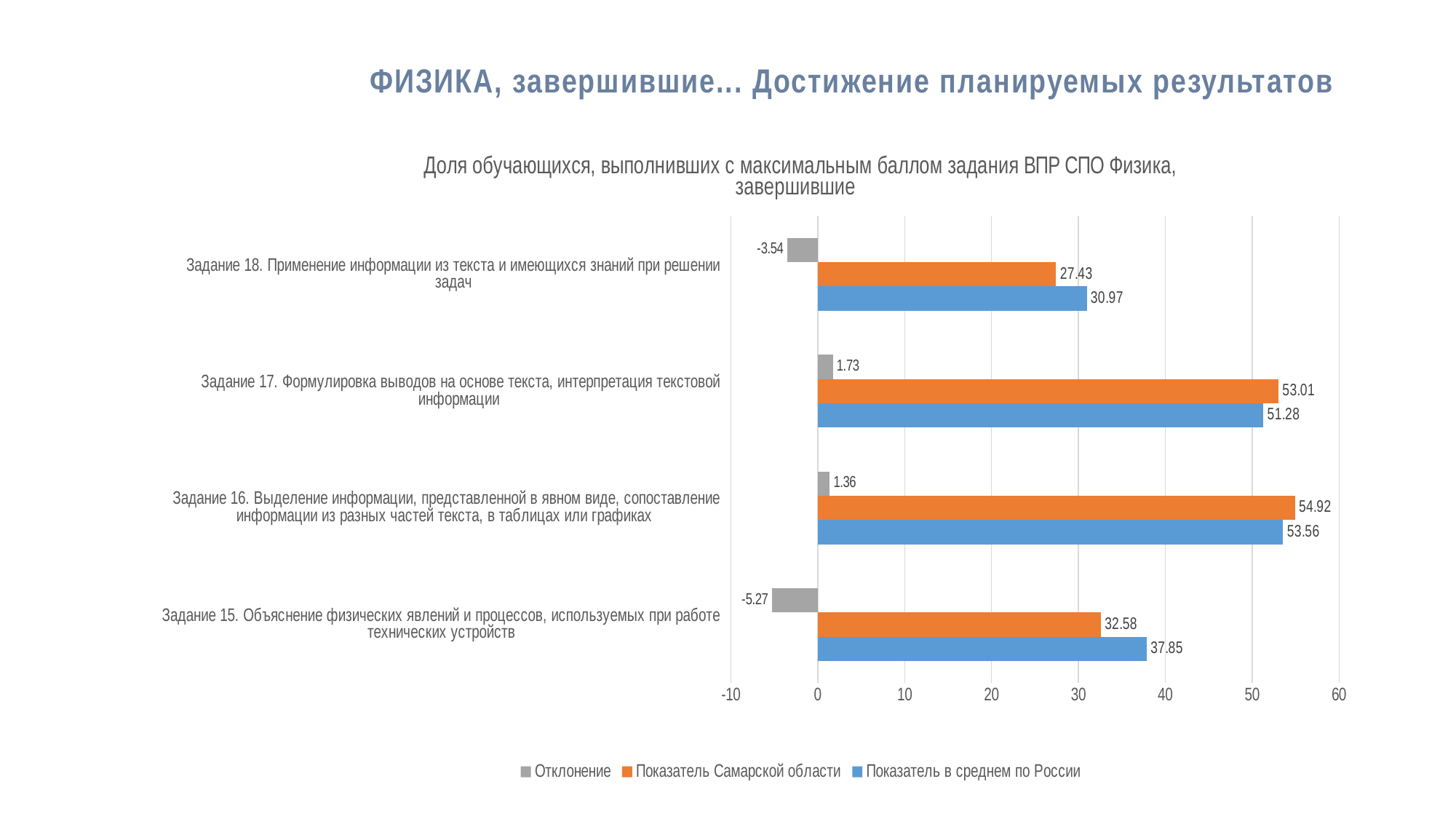

# ФИЗИКА, завершившие... Достижение планируемых результатов

### Chart: Доля обучающихся, выполнивших с максимальным баллом задания ВПР СПО Физика, завершившие

| Category | Показатель в среднем по России | Показатель Самарской области | Отклонение |
|---|---|---|---|
| Задание 15. Объяснение физических явлений и процессов, используемых при работе технических устройств | 37.85 | 32.58 | -5.27 |
| Задание 16. Выделение информации, представленной в явном виде, сопоставление информации из разных частей текста, в таблицах или графиках  | 53.56 | 54.92 | 1.36 |
| Задание 17. Формулировка выводов на основе текста, интерпретация текстовой информации  | 51.28 | 53.01 | 1.73 |
| Задание 18. Применение информации из текста и имеющихся знаний при решении задач | 30.97 | 27.43 | -3.54 |